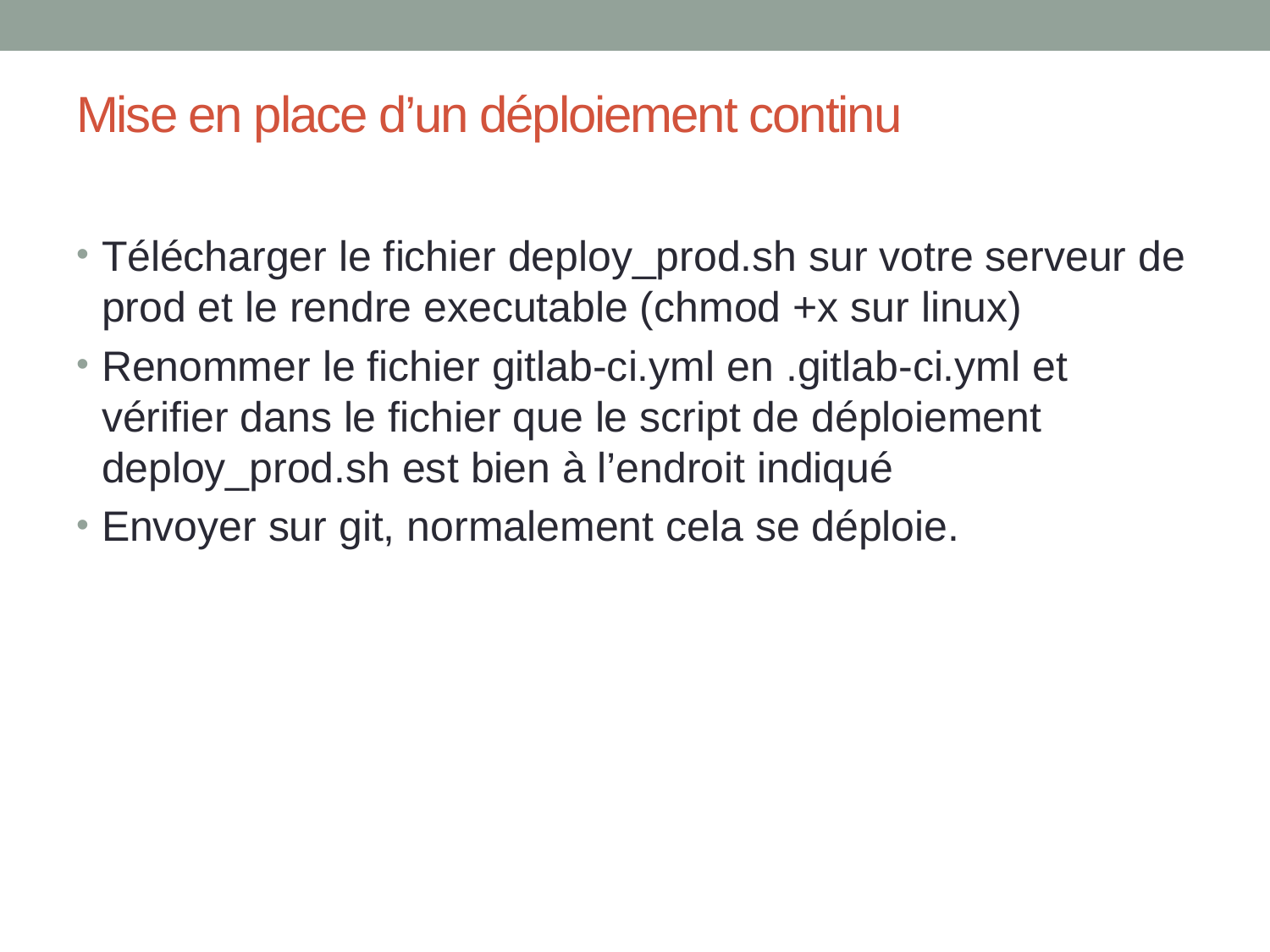

# Mise en place d’un déploiement continu
Télécharger le fichier deploy_prod.sh sur votre serveur de prod et le rendre executable (chmod +x sur linux)
Renommer le fichier gitlab-ci.yml en .gitlab-ci.yml et vérifier dans le fichier que le script de déploiement deploy_prod.sh est bien à l’endroit indiqué
Envoyer sur git, normalement cela se déploie.